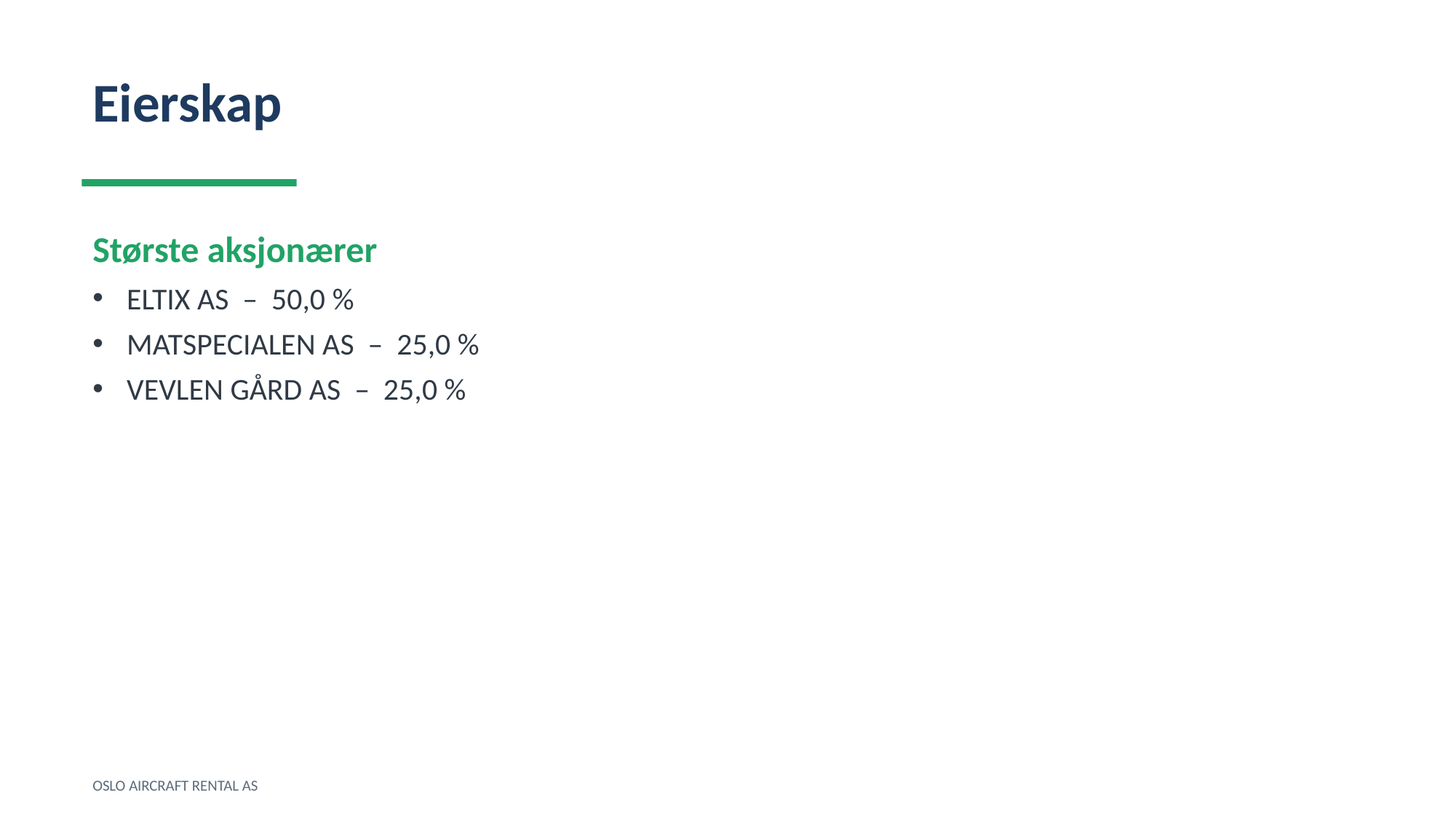

Eierskap

Største aksjonærer
ELTIX AS  –  50,0 %
MATSPECIALEN AS  –  25,0 %
VEVLEN GÅRD AS  –  25,0 %
OSLO AIRCRAFT RENTAL AS